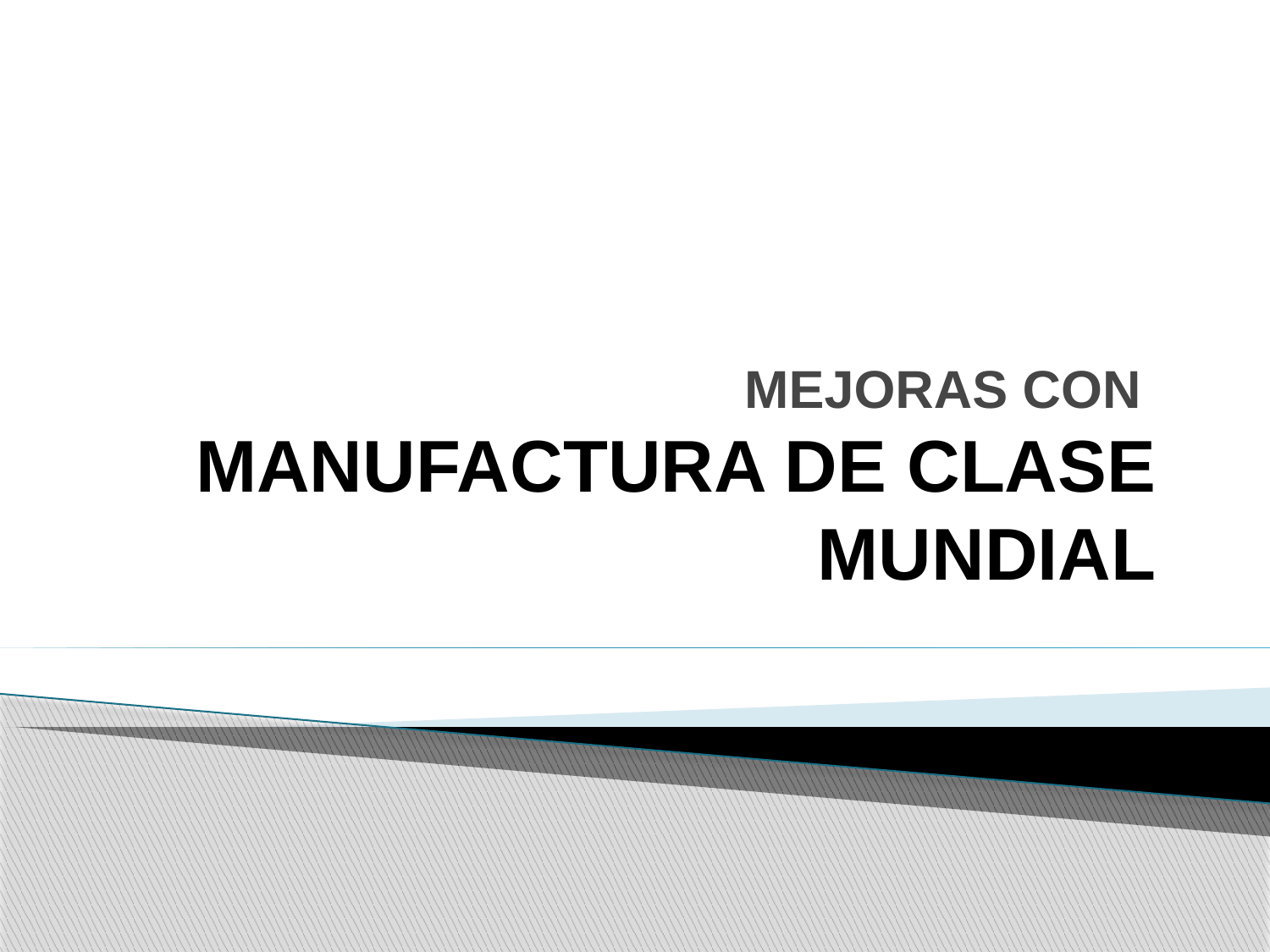

# MEJORAS CON MANUFACTURA DE CLASE MUNDIAL